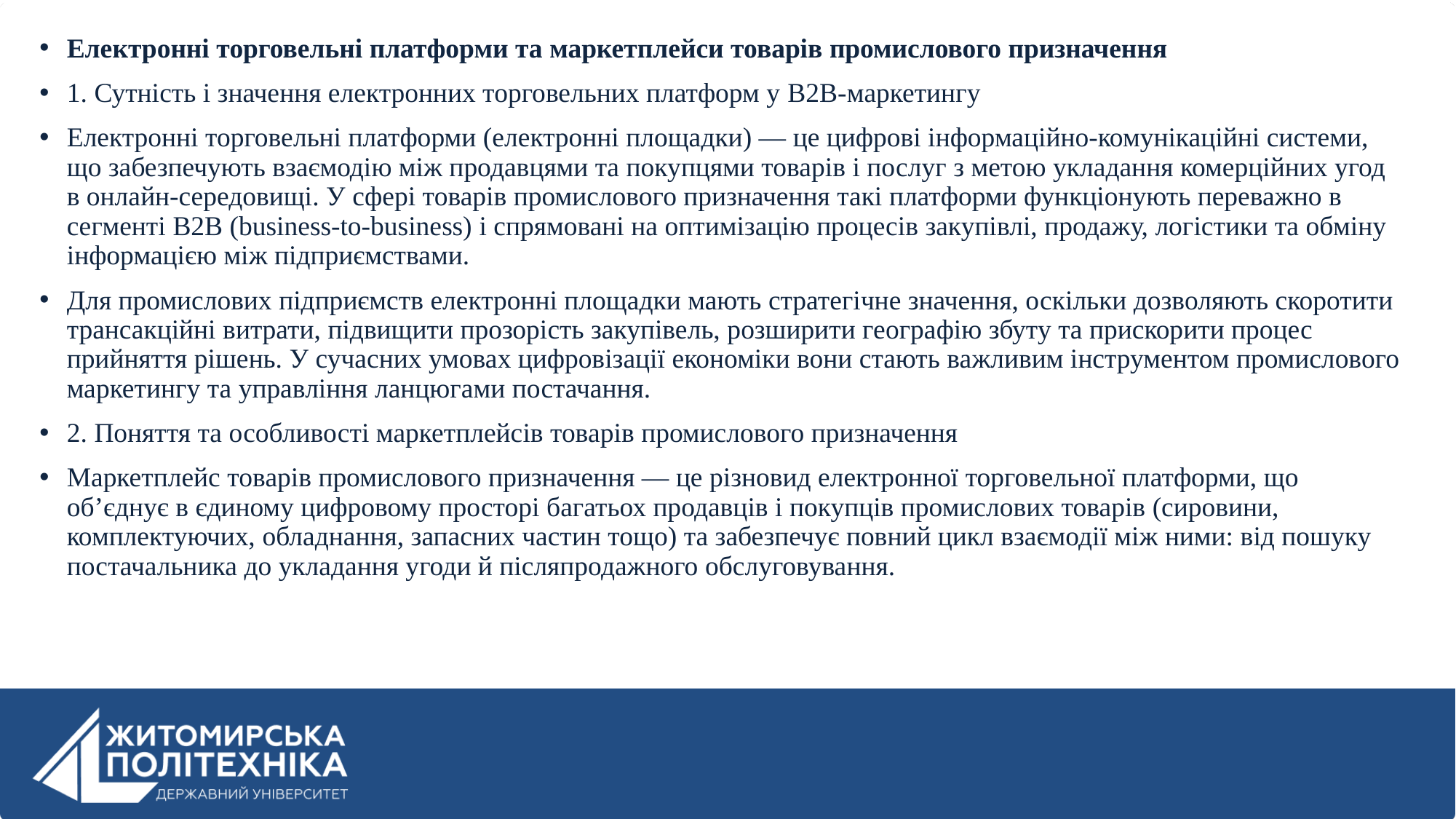

Електронні торговельні платформи та маркетплейси товарів промислового призначення
1. Сутність і значення електронних торговельних платформ у B2B-маркетингу
Електронні торговельні платформи (електронні площадки) — це цифрові інформаційно-комунікаційні системи, що забезпечують взаємодію між продавцями та покупцями товарів і послуг з метою укладання комерційних угод в онлайн-середовищі. У сфері товарів промислового призначення такі платформи функціонують переважно в сегменті B2B (business-to-business) і спрямовані на оптимізацію процесів закупівлі, продажу, логістики та обміну інформацією між підприємствами.
Для промислових підприємств електронні площадки мають стратегічне значення, оскільки дозволяють скоротити трансакційні витрати, підвищити прозорість закупівель, розширити географію збуту та прискорити процес прийняття рішень. У сучасних умовах цифровізації економіки вони стають важливим інструментом промислового маркетингу та управління ланцюгами постачання.
2. Поняття та особливості маркетплейсів товарів промислового призначення
Маркетплейс товарів промислового призначення — це різновид електронної торговельної платформи, що об’єднує в єдиному цифровому просторі багатьох продавців і покупців промислових товарів (сировини, комплектуючих, обладнання, запасних частин тощо) та забезпечує повний цикл взаємодії між ними: від пошуку постачальника до укладання угоди й післяпродажного обслуговування.